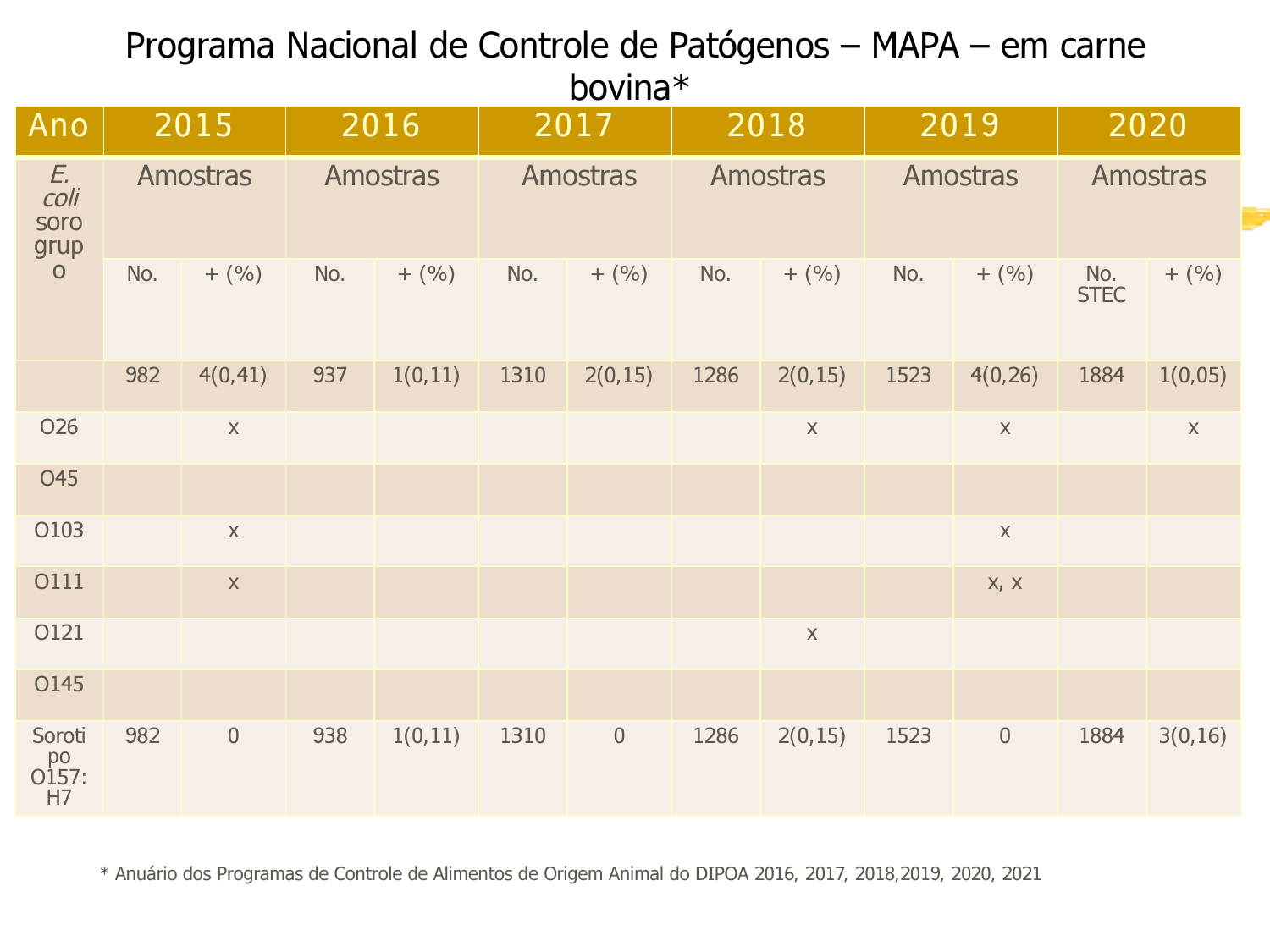

Programa Nacional de Controle de Patógenos – MAPA – em carne bovina*
| Ano | 2015 |  | 2016 |  | 2017 |  | 2018 |  | 2019 |  | 2020 |  |
| --- | --- | --- | --- | --- | --- | --- | --- | --- | --- | --- | --- | --- |
| E. coli soro grupo | Amostras | Amostras + (%) | Amostras |  | Amostras |  | Amostras |  | Amostras |  | Amostras |  |
|  | No. | + (%) | No. | + (%) | No. | + (%) | No. | + (%) | No. | + (%) | No. STEC | + (%) |
|  | 982 | 4(0,41) | 937 | 1(0,11) | 1310 | 2(0,15) | 1286 | 2(0,15) | 1523 | 4(0,26) | 1884 | 1(0,05) |
| O26 |  | x |  |  |  |  |  | x |  | x |  | x |
| O45 |  |  |  |  |  |  |  |  |  |  |  |  |
| O103 |  | x |  |  |  |  |  |  |  | x |  |  |
| O111 |  | x |  |  |  |  |  |  |  | x, x |  |  |
| O121 |  |  |  |  |  |  |  | x |  |  |  |  |
| O145 |  |  |  |  |  |  |  |  |  |  |  |  |
| Sorotipo O157:H7 | 982 | 0 | 938 | 1(0,11) | 1310 | 0 | 1286 | 2(0,15) | 1523 | 0 | 1884 | 3(0,16) |
* Anuário dos Programas de Controle de Alimentos de Origem Animal do DIPOA 2016, 2017, 2018,2019, 2020, 2021